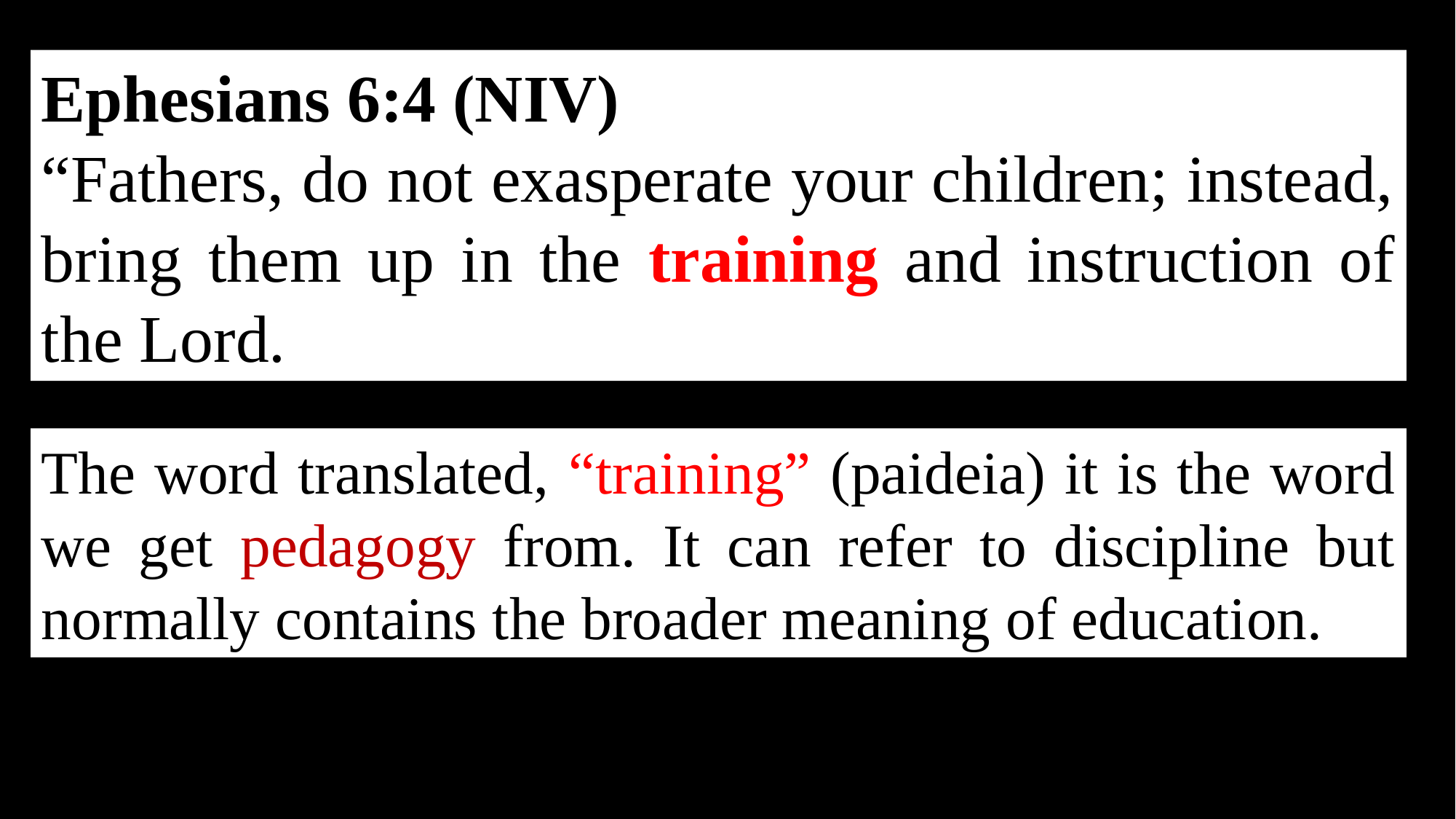

Ephesians 6:4 (NIV)
“Fathers, do not exasperate your children; instead, bring them up in the training and instruction of the Lord.
The word translated, “training” (paideia) it is the word we get pedagogy from. It can refer to discipline but normally contains the broader meaning of education.